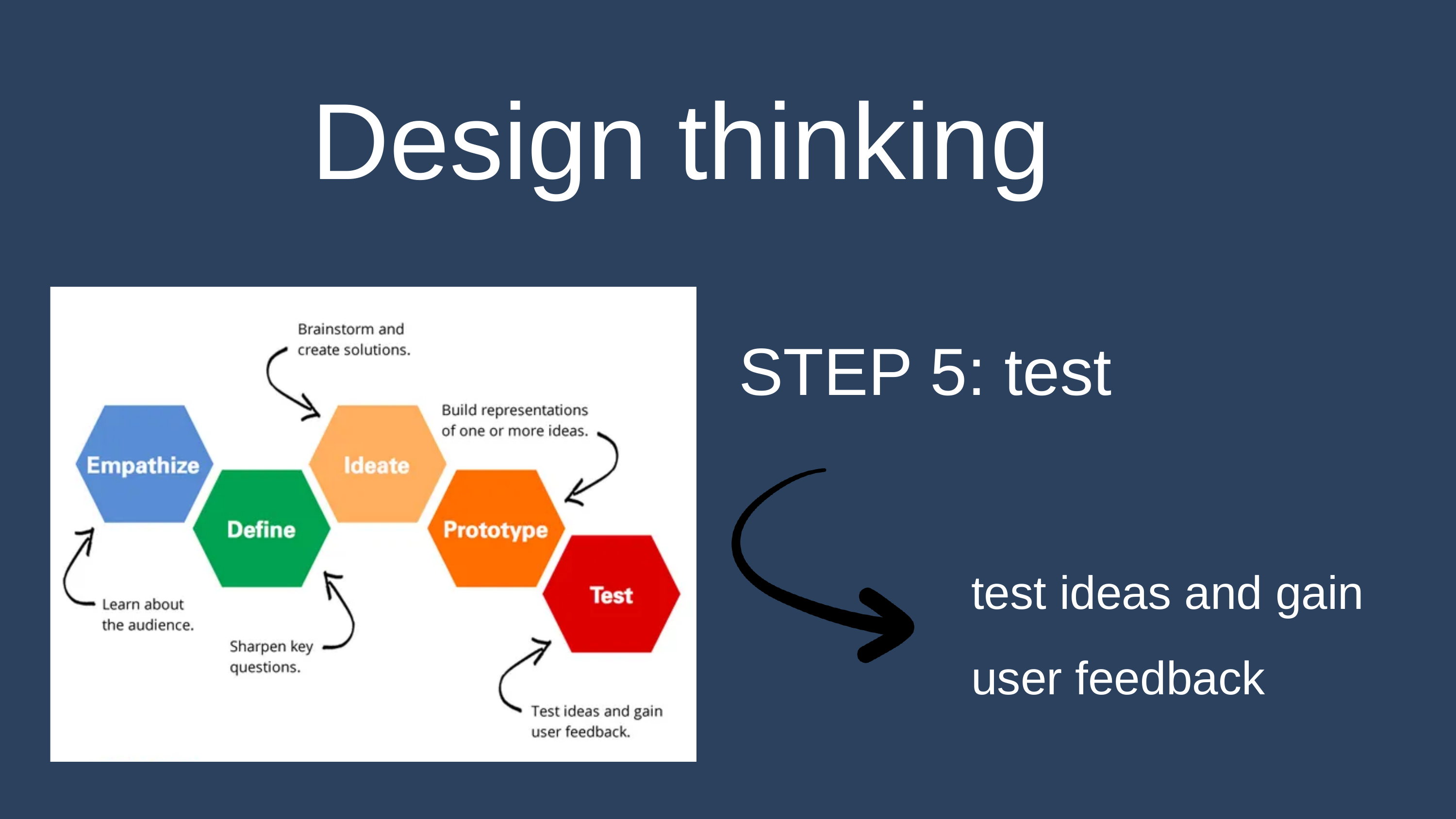

Design thinking
STEP 5: test

test ideas and gain user feedback